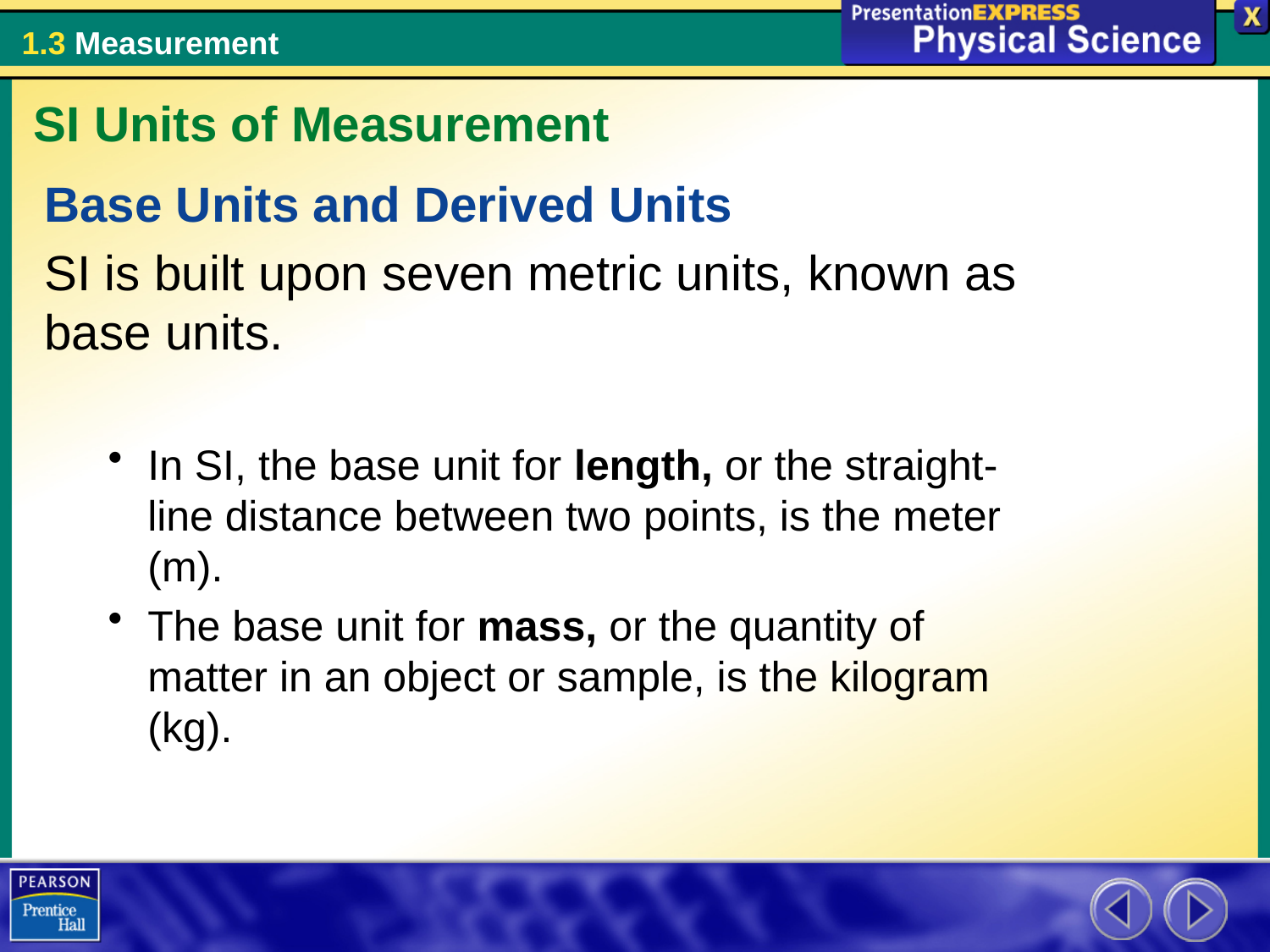

SI Units of Measurement
Base Units and Derived Units
SI is built upon seven metric units, known as base units.

In SI, the base unit for length, or the straight-line distance between two points, is the meter (m).
The base unit for mass, or the quantity of matter in an object or sample, is the kilogram (kg).